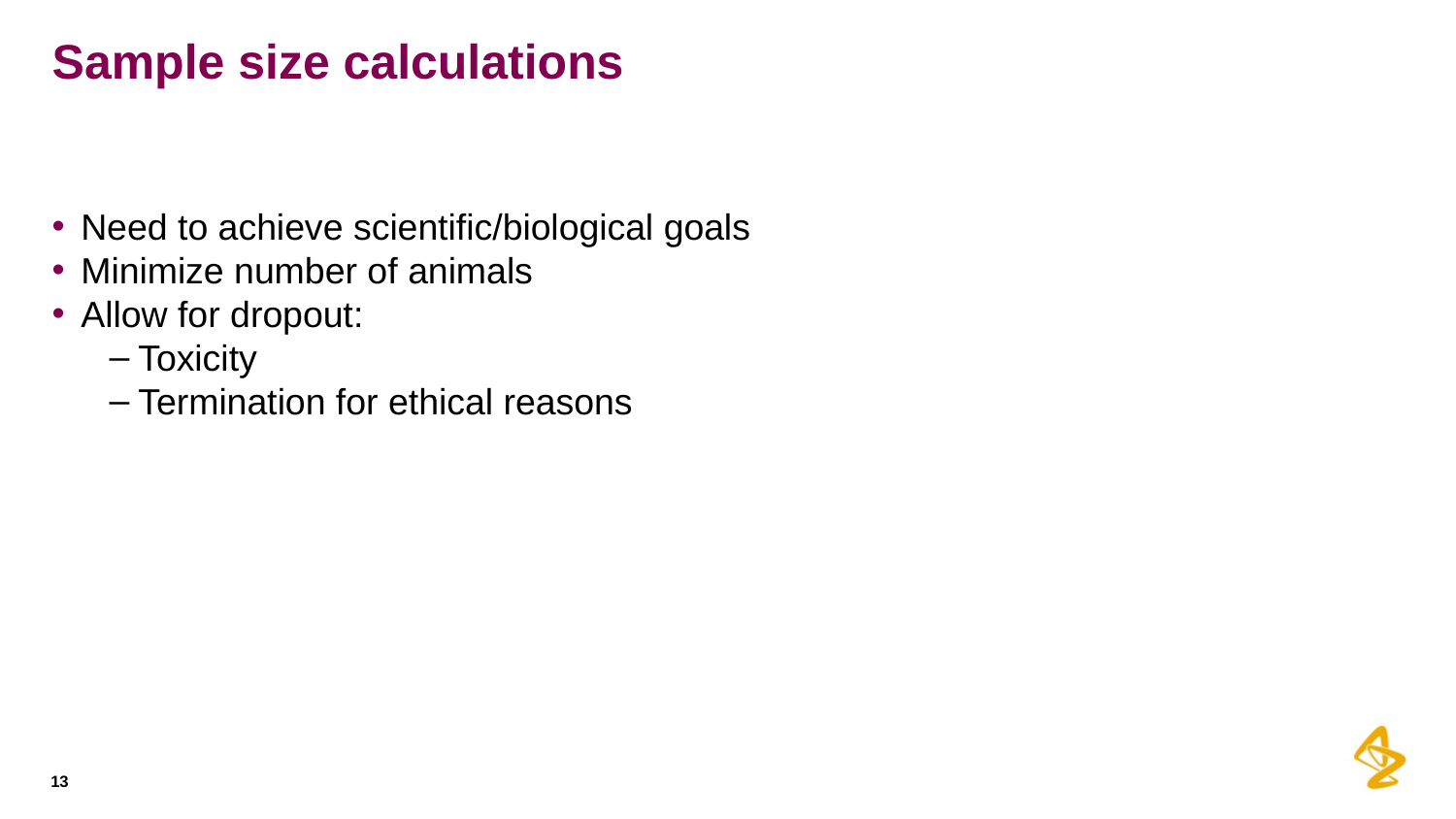

# Sample size calculations
Need to achieve scientific/biological goals
Minimize number of animals
Allow for dropout:
Toxicity
Termination for ethical reasons
13